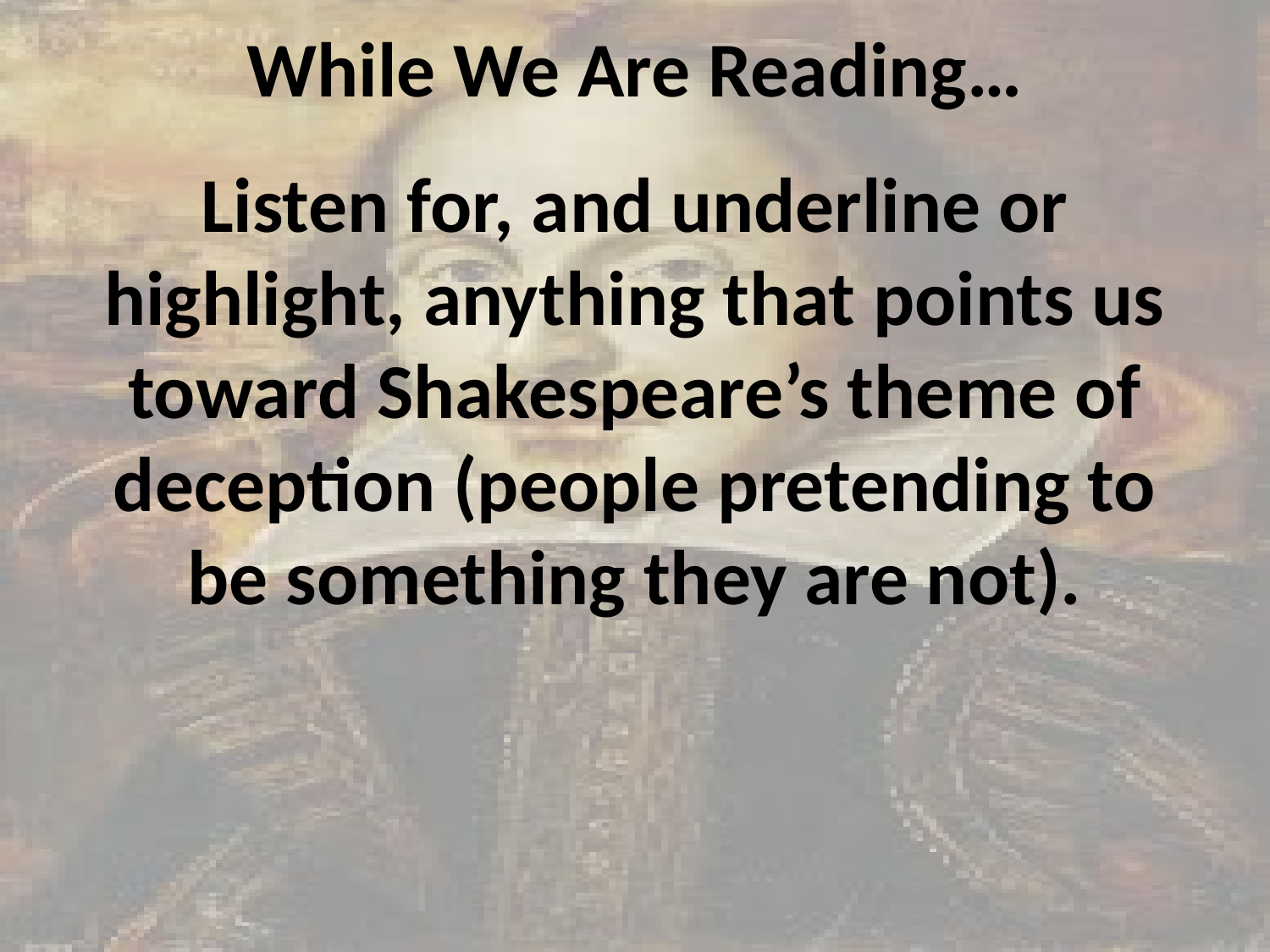

# While We Are Reading…
Listen for, and underline or highlight, anything that points us toward Shakespeare’s theme of deception (people pretending to be something they are not).